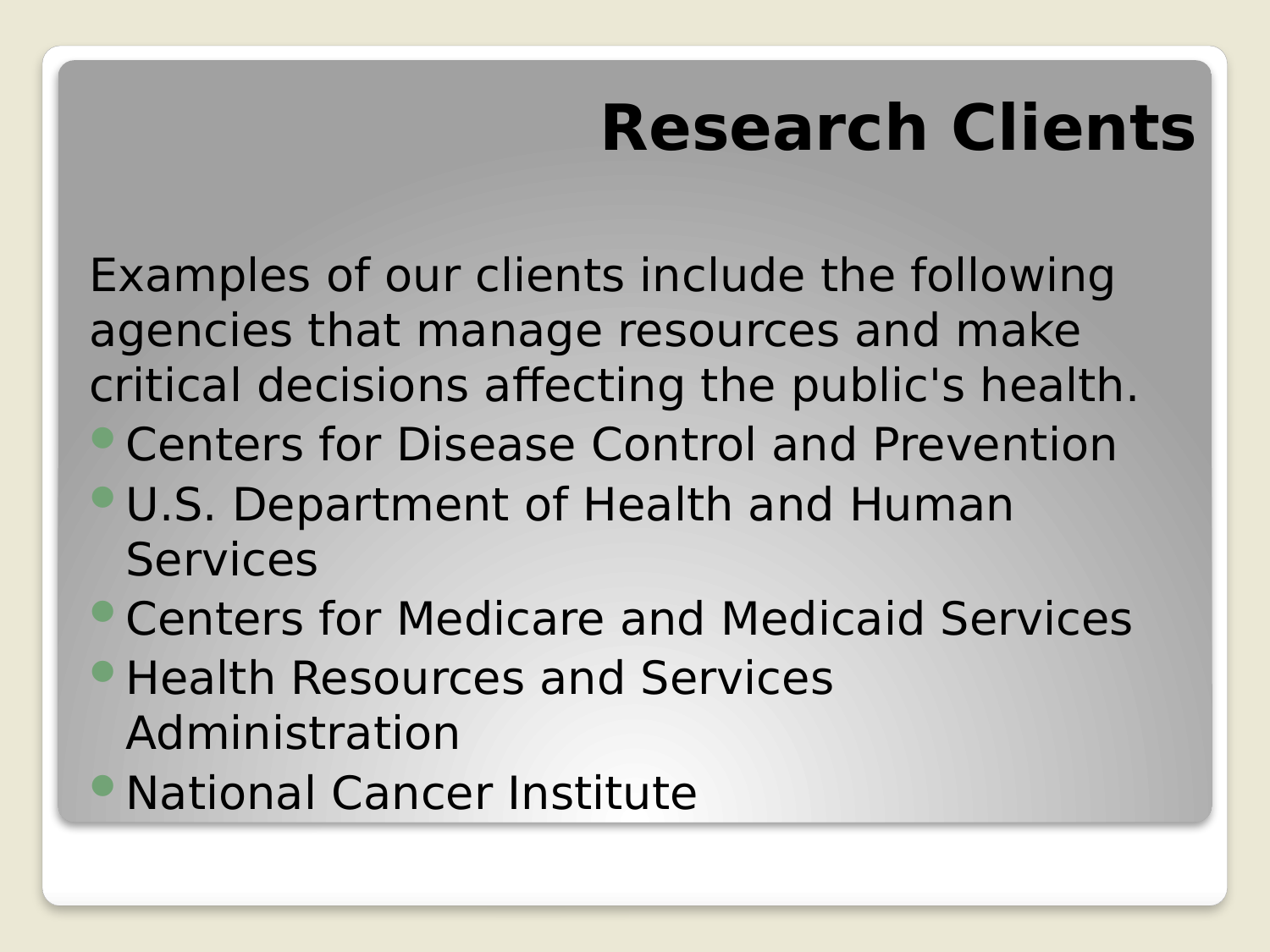

# Research Clients
Examples of our clients include the following agencies that manage resources and make critical decisions affecting the public's health.
Centers for Disease Control and Prevention
U.S. Department of Health and Human Services
Centers for Medicare and Medicaid Services
Health Resources and Services Administration
National Cancer Institute